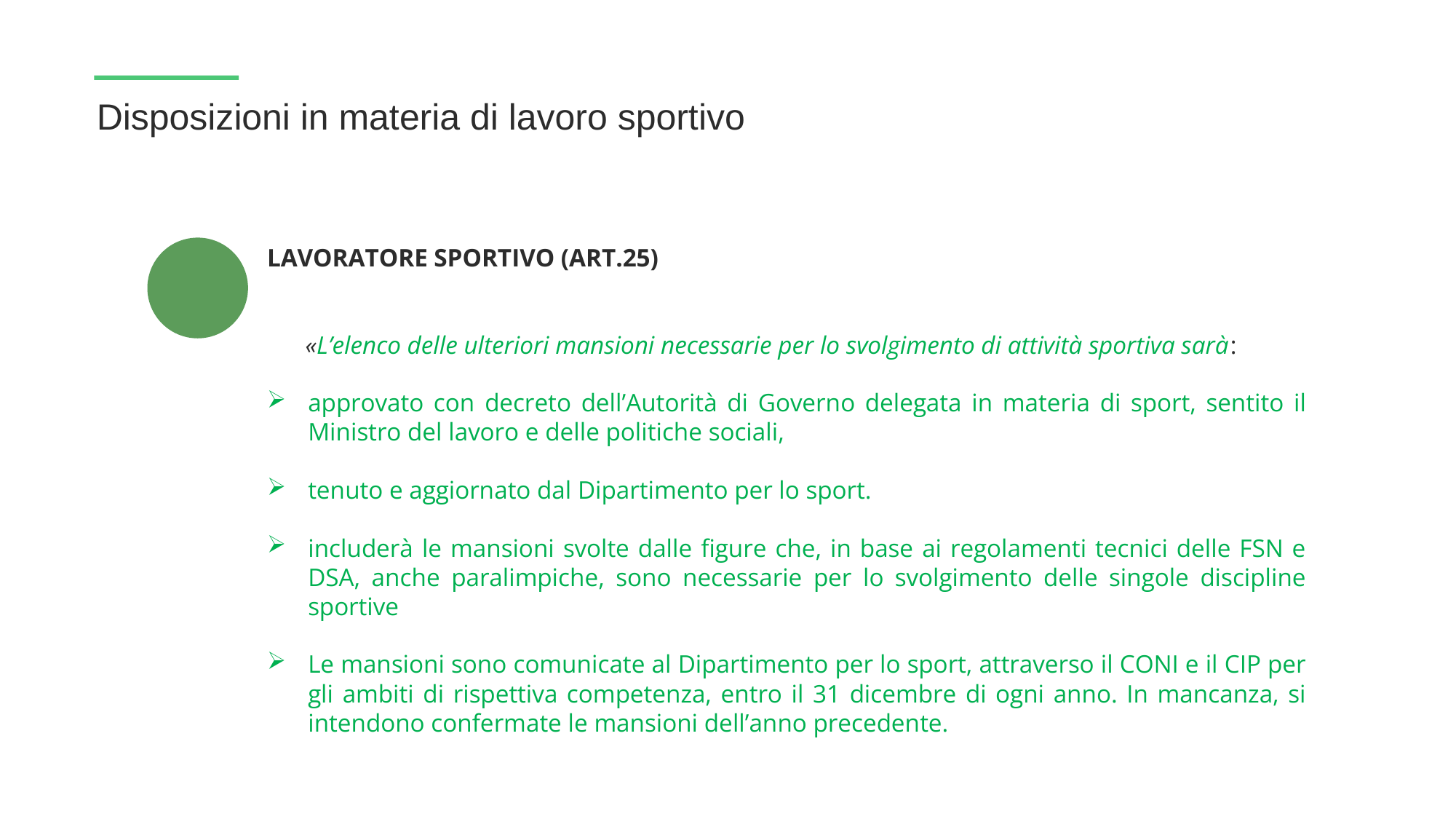

Disposizioni in materia di lavoro sportivo

LAVORATORE SPORTIVO (ART.25)

      «L’elenco delle ulteriori mansioni necessarie per lo svolgimento di attività sportiva sarà:

approvato con decreto dell’Autorità di Governo delegata in materia di sport, sentito il Ministro del lavoro e delle politiche sociali,

tenuto e aggiornato dal Dipartimento per lo sport.

includerà le mansioni svolte dalle figure che, in base ai regolamenti tecnici delle FSN e DSA, anche paralimpiche, sono necessarie per lo svolgimento delle singole discipline sportive

Le mansioni sono comunicate al Dipartimento per lo sport, attraverso il CONI e il CIP per gli ambiti di rispettiva competenza, entro il 31 dicembre di ogni anno. In mancanza, si intendono confermate le mansioni dell’anno precedente.

 ”